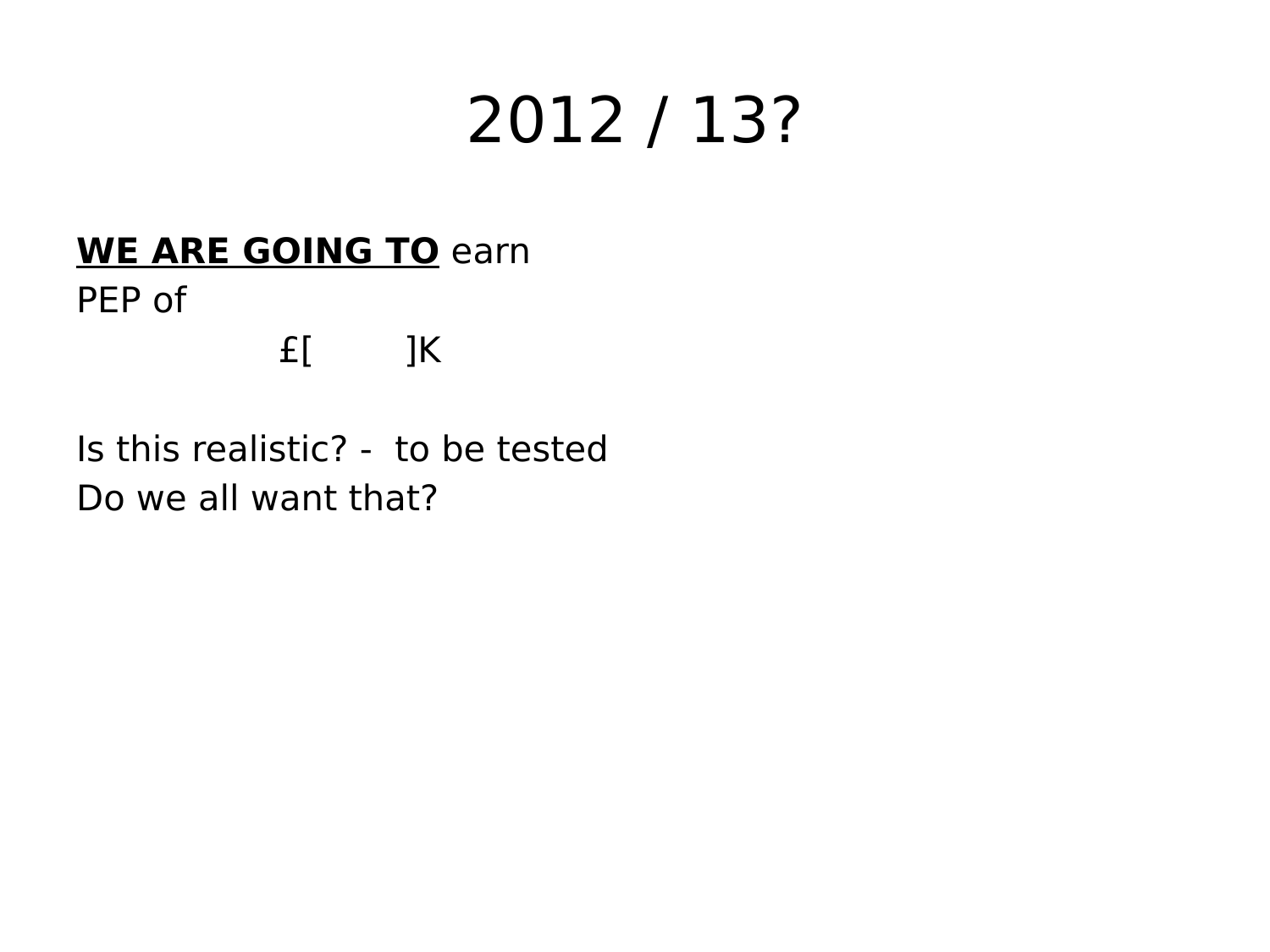

# 2012 / 13?
WE ARE GOING TO earn
PEP of
                  £[        ]K

Is this realistic? -  to be tested
Do we all want that?